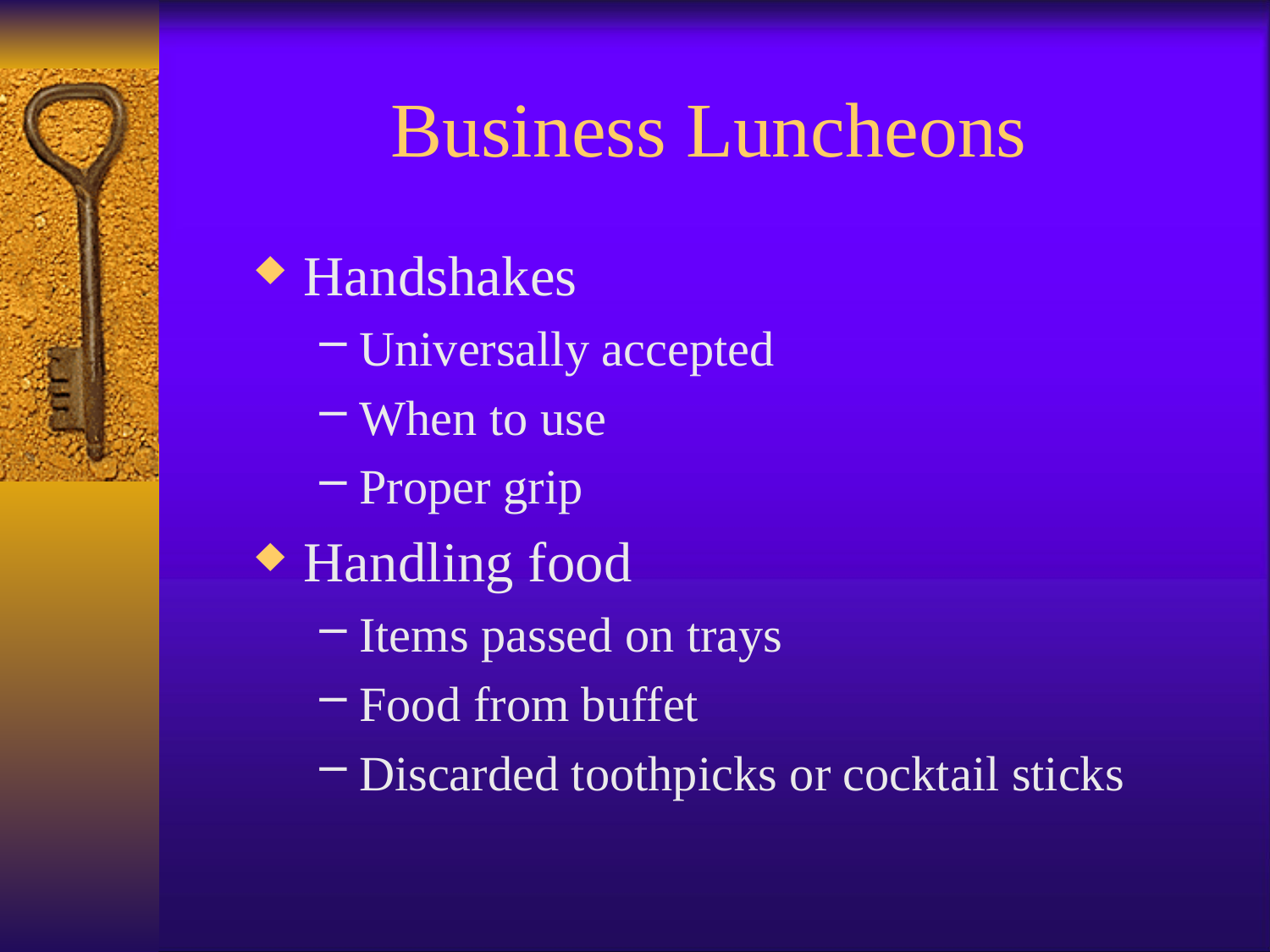

# Business Luncheons
Handshakes
Universally accepted
When to use
Proper grip
Handling food
Items passed on trays
Food from buffet
Discarded toothpicks or cocktail sticks